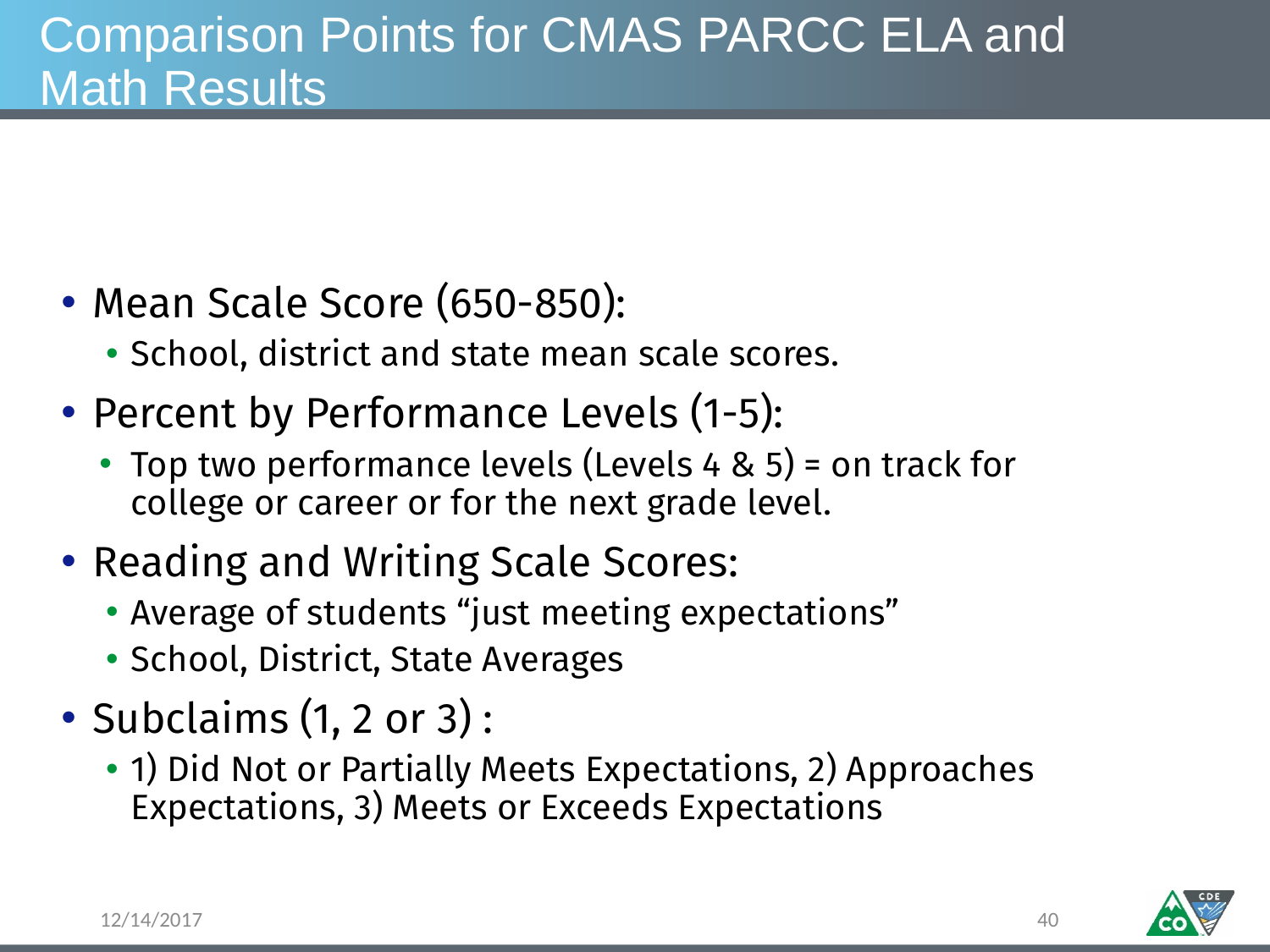

# Comparison Points for CMAS PARCC ELA and Math Results
Mean Scale Score (650-850):
School, district and state mean scale scores.
Percent by Performance Levels (1-5):
Top two performance levels (Levels 4 & 5) = on track for college or career or for the next grade level.
Reading and Writing Scale Scores:
Average of students “just meeting expectations”
School, District, State Averages
Subclaims (1, 2 or 3) :
1) Did Not or Partially Meets Expectations, 2) Approaches Expectations, 3) Meets or Exceeds Expectations